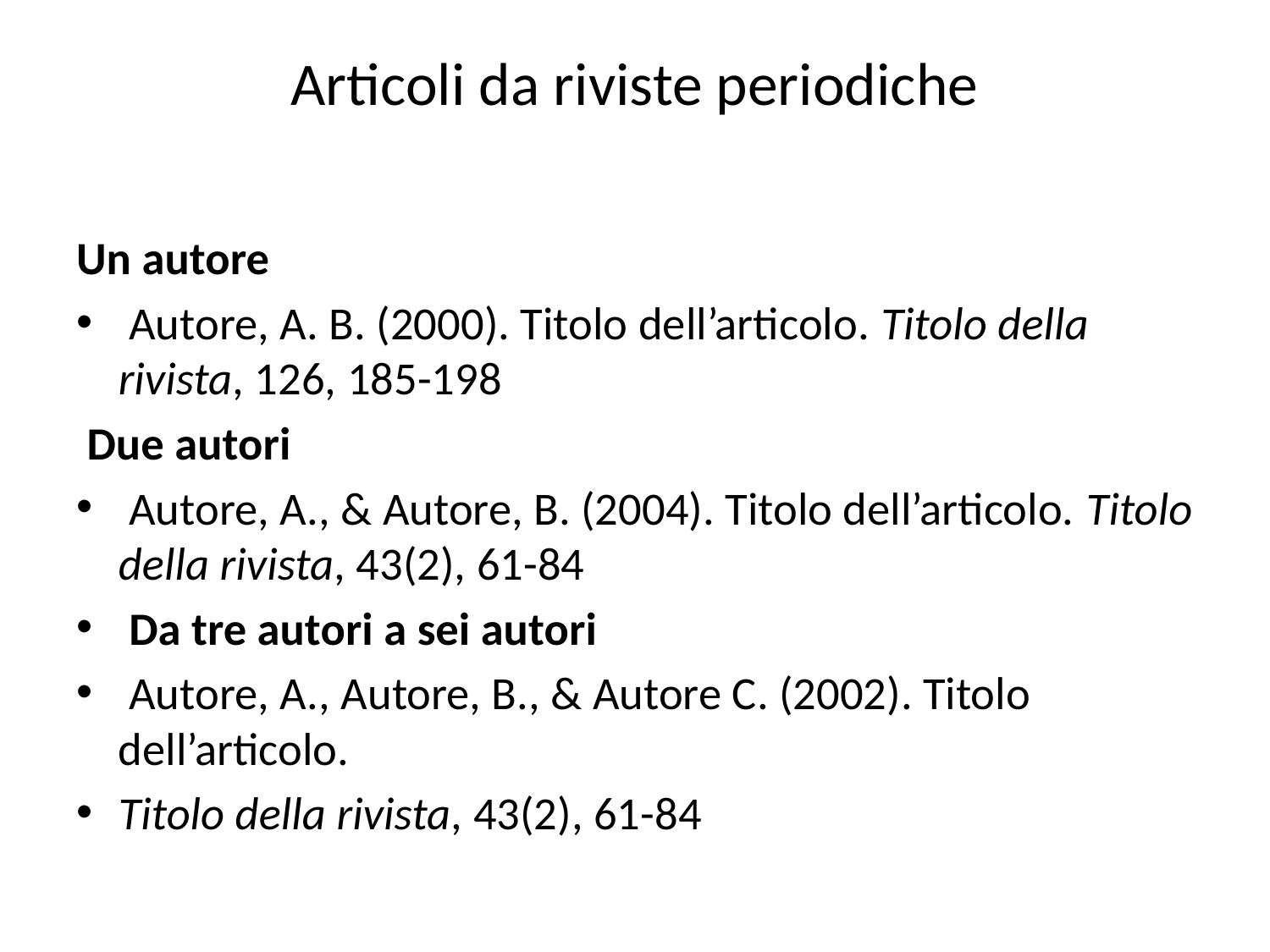

# Articoli da riviste periodiche
Un autore
 Autore, A. B. (2000). Titolo dell’articolo. Titolo della rivista, 126, 185-198
 Due autori
 Autore, A., & Autore, B. (2004). Titolo dell’articolo. Titolo della rivista, 43(2), 61-84
 Da tre autori a sei autori
 Autore, A., Autore, B., & Autore C. (2002). Titolo dell’articolo.
Titolo della rivista, 43(2), 61-84